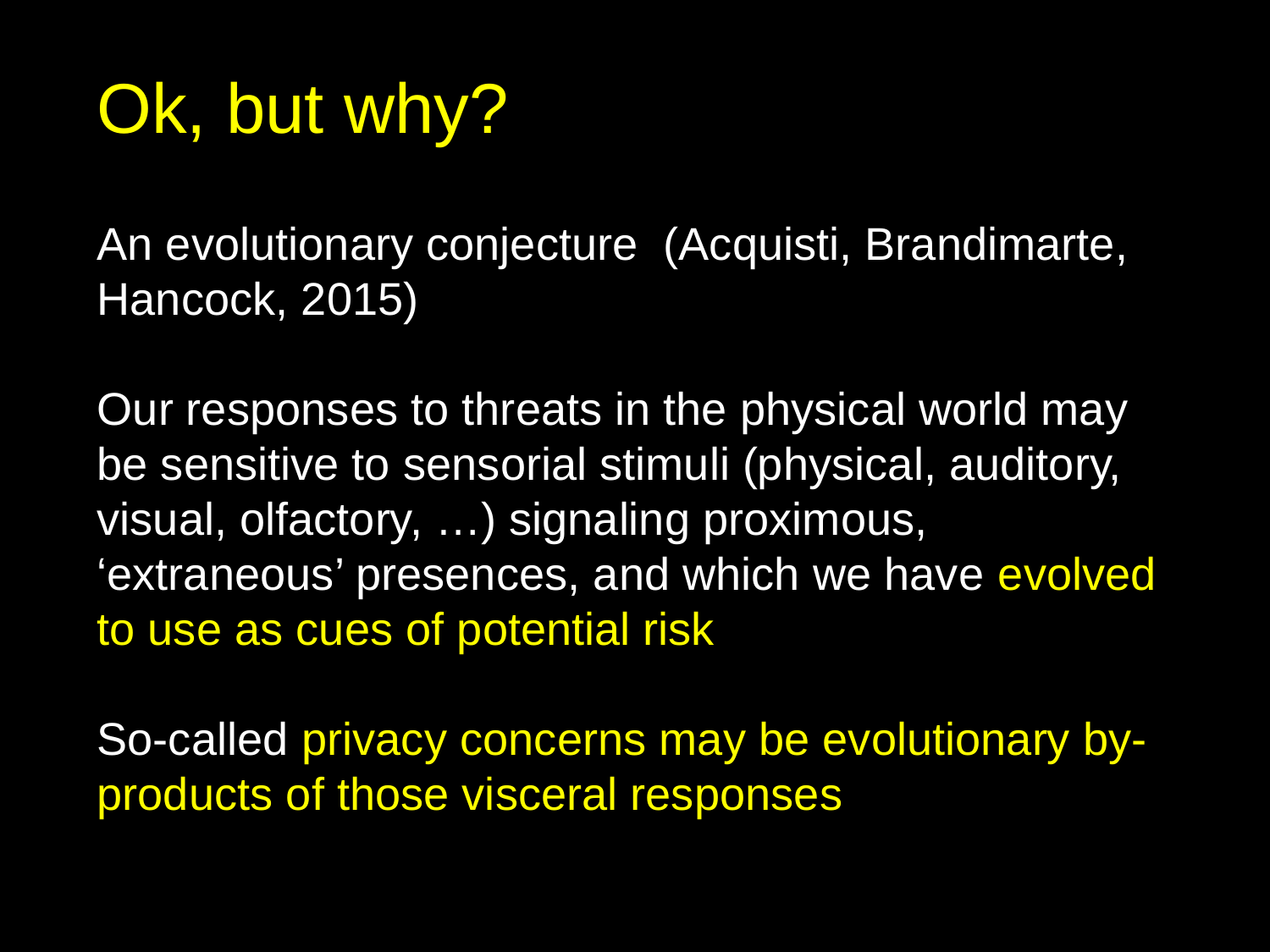

Ok, but why?

An evolutionary conjecture  (Acquisti, Brandimarte, Hancock, 2015)

Our responses to threats in the physical world may be sensitive to sensorial stimuli (physical, auditory, visual, olfactory, …) signaling proximous, ‘extraneous’ presences, and which we have evolved to use as cues of potential risk

So-called privacy concerns may be evolutionary by-products of those visceral responses